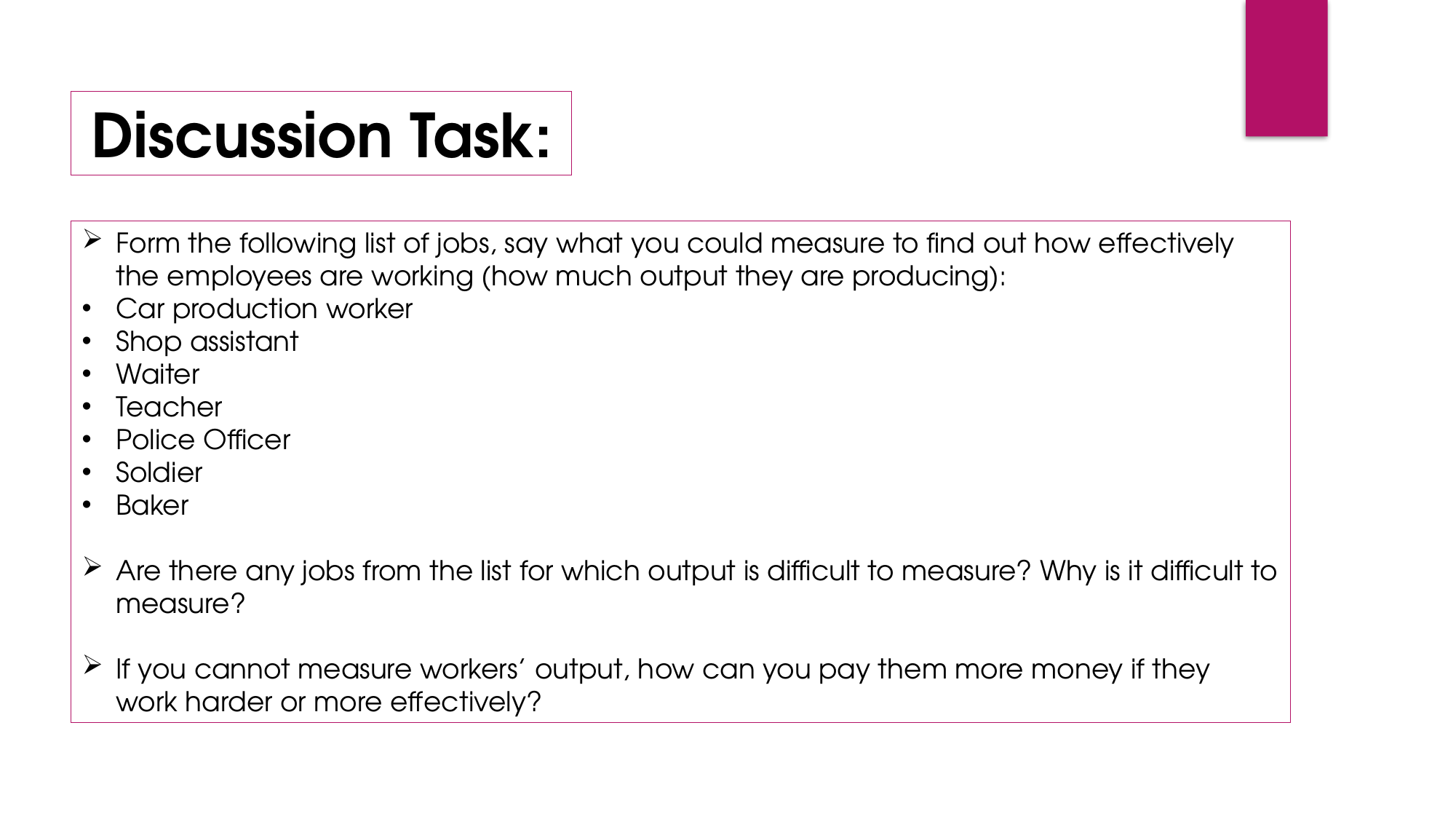

Discussion Task:
Form the following list of jobs, say what you could measure to find out how effectively the employees are working (how much output they are producing):
Car production worker
Shop assistant
Waiter
Teacher
Police Officer
Soldier
Baker

Are there any jobs from the list for which output is difficult to measure? Why is it difficult to measure?

If you cannot measure workers’ output, how can you pay them more money if they work harder or more effectively?